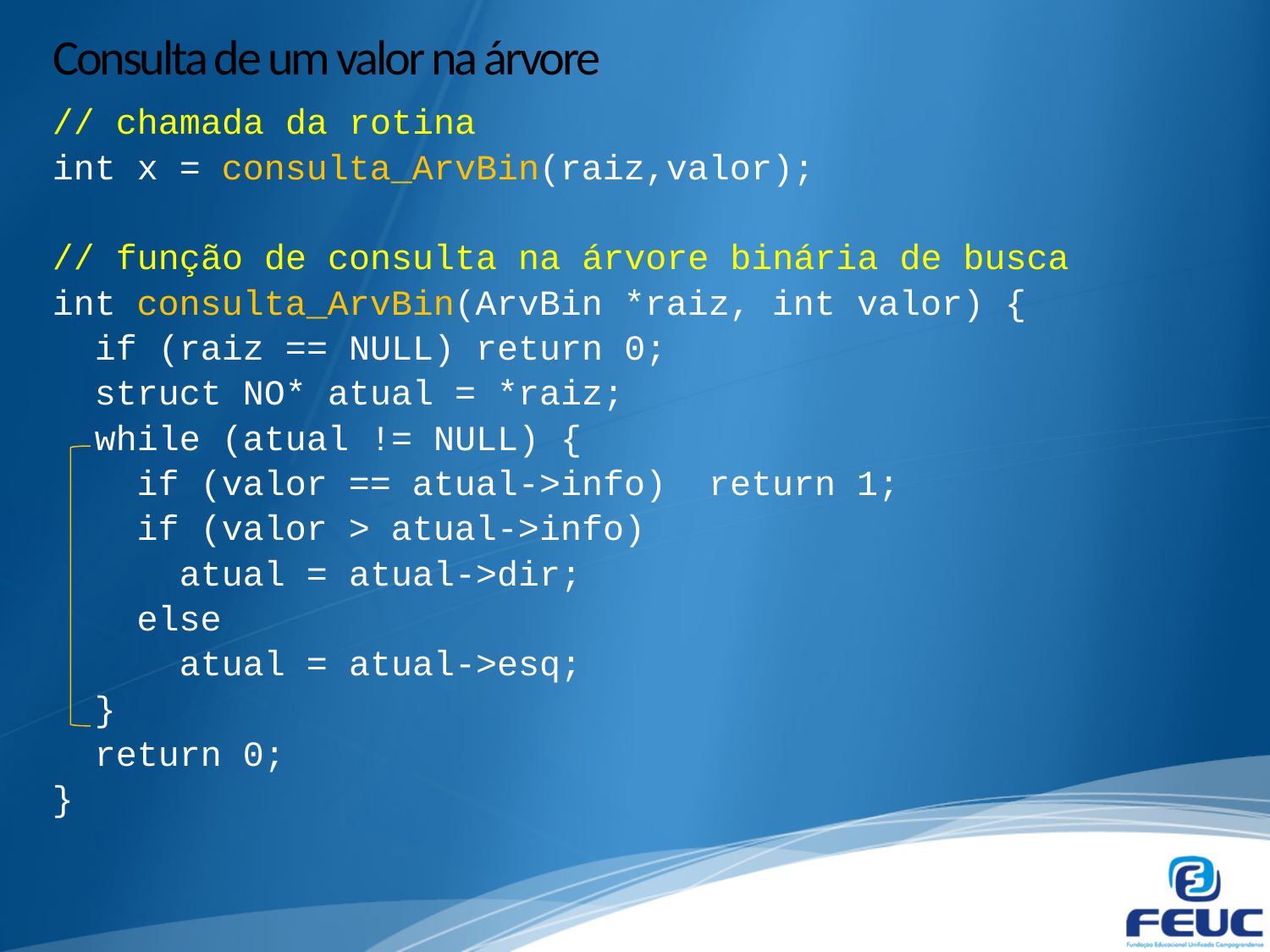

# Consulta de um valor na árvore
// chamada da rotina
int x = consulta_ArvBin(raiz,valor);

// função de consulta na árvore binária de busca
int consulta_ArvBin(ArvBin *raiz, int valor) {
  if (raiz == NULL) return 0;
  struct NO* atual = *raiz;
  while (atual != NULL) {
    if (valor == atual->info)  return 1;
    if (valor > atual->info)
	atual = atual->dir;
    else
	atual = atual->esq;
  }
  return 0;
}